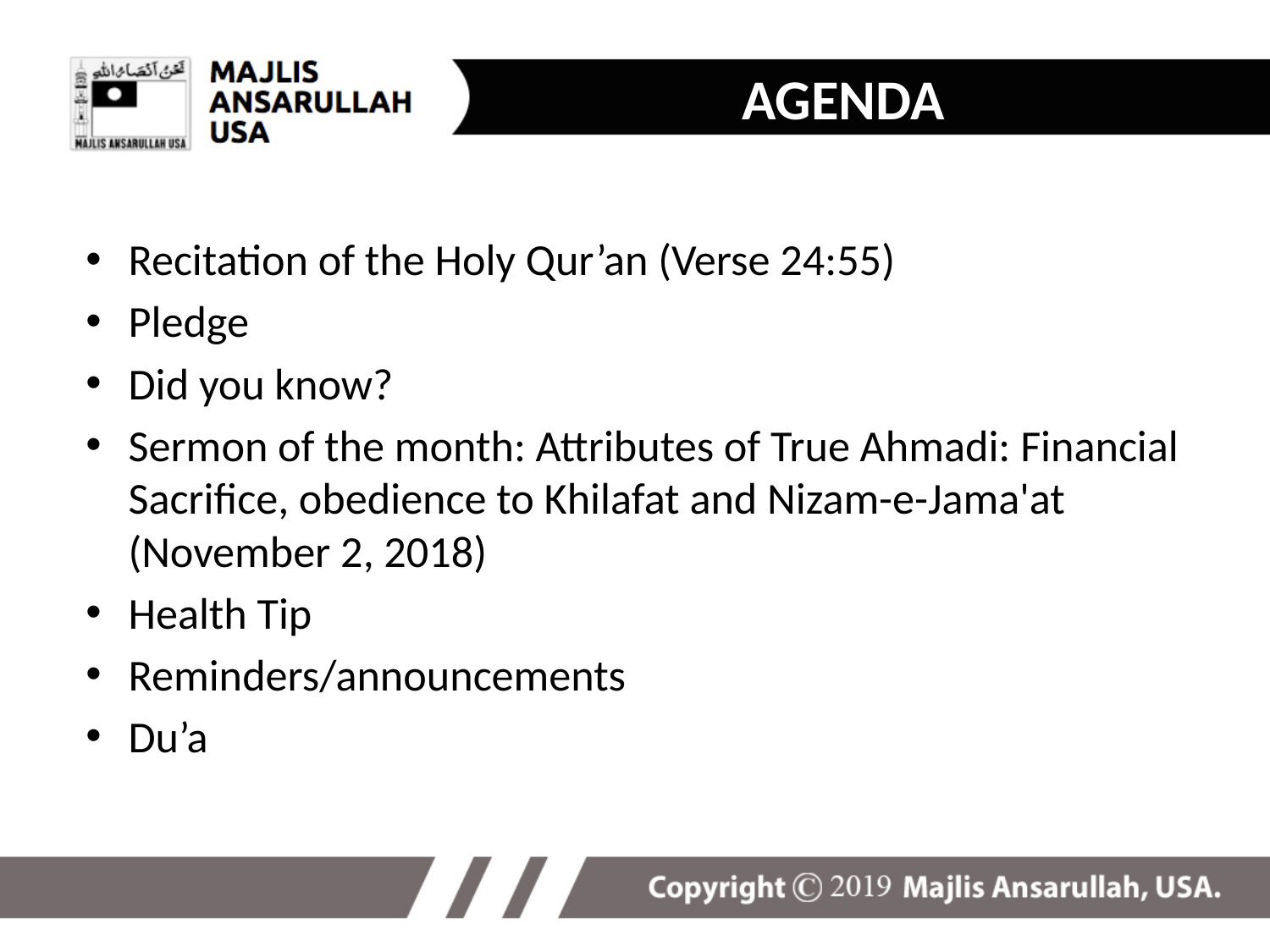

# AGENDA
Recitation of the Holy Qur’an (Verse 24:55)
Pledge
Did you know?
Sermon of the month: Attributes of True Ahmadi: Financial Sacrifice, obedience to Khilafat and Nizam-e-Jama'at (November 2, 2018)
Health Tip
Reminders/announcements
Du’a